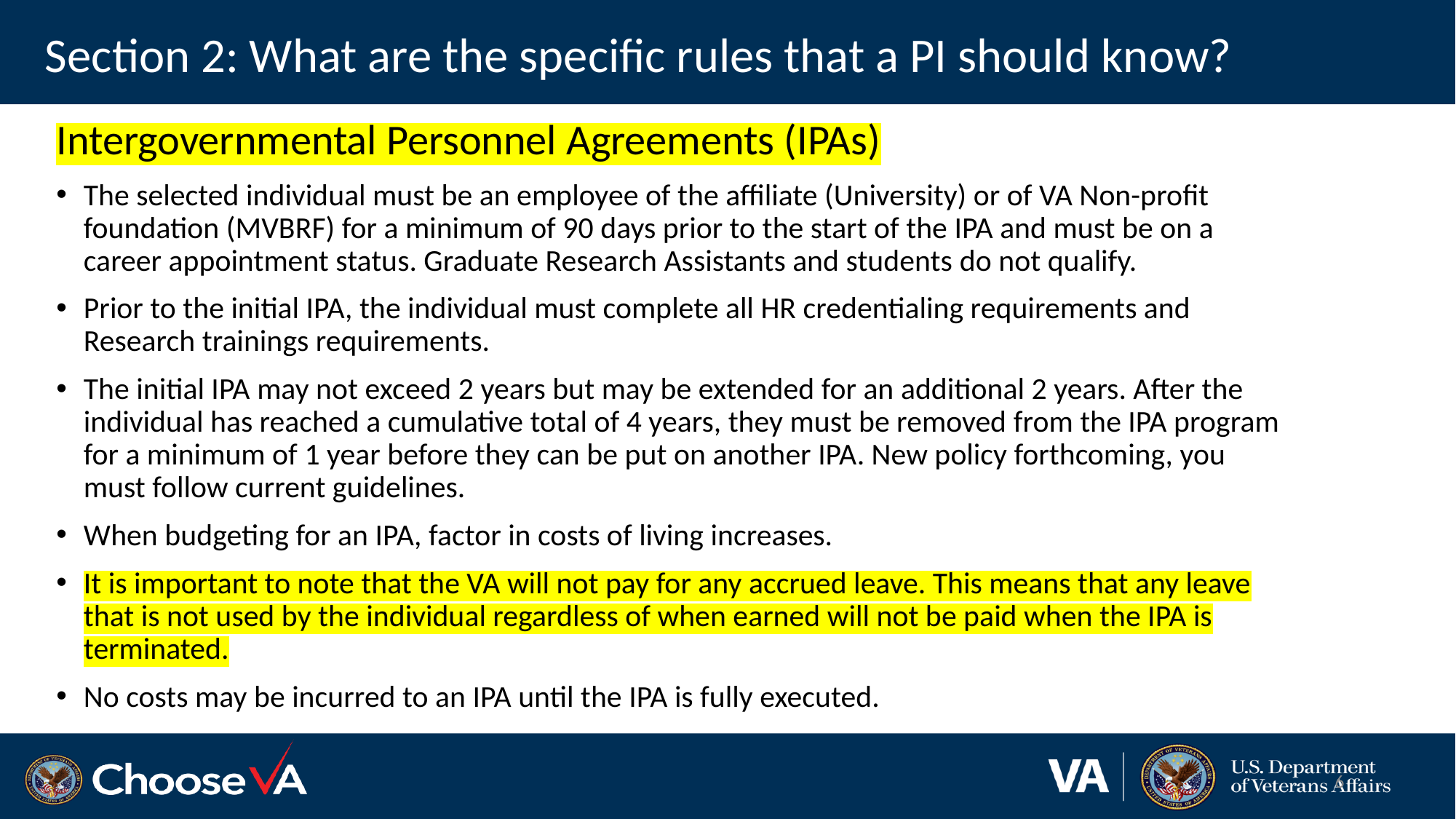

# Section 2: What are the specific rules that a PI should know?
Intergovernmental Personnel Agreements (IPAs)
The selected individual must be an employee of the affiliate (University) or of VA Non-profit foundation (MVBRF) for a minimum of 90 days prior to the start of the IPA and must be on a career appointment status. Graduate Research Assistants and students do not qualify.
Prior to the initial IPA, the individual must complete all HR credentialing requirements and Research trainings requirements.
The initial IPA may not exceed 2 years but may be extended for an additional 2 years. After the individual has reached a cumulative total of 4 years, they must be removed from the IPA program for a minimum of 1 year before they can be put on another IPA. New policy forthcoming, you must follow current guidelines.
When budgeting for an IPA, factor in costs of living increases.
It is important to note that the VA will not pay for any accrued leave. This means that any leave that is not used by the individual regardless of when earned will not be paid when the IPA is terminated.
No costs may be incurred to an IPA until the IPA is fully executed.
6